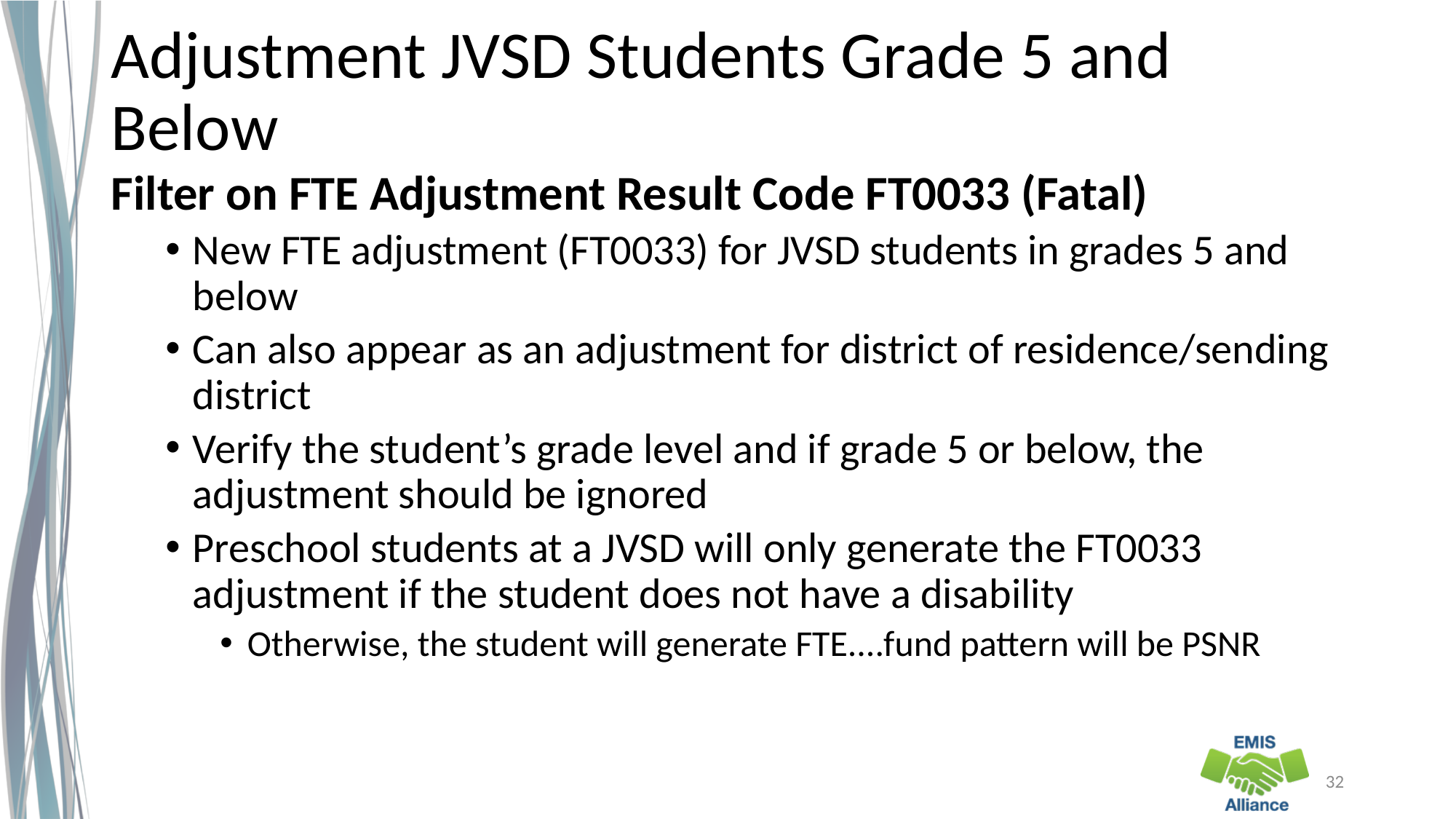

# Adjustment JVSD Students Grade 5 and Below
Filter on FTE Adjustment Result Code FT0033 (Fatal)
New FTE adjustment (FT0033) for JVSD students in grades 5 and below
Can also appear as an adjustment for district of residence/sending district
Verify the student’s grade level and if grade 5 or below, the adjustment should be ignored
Preschool students at a JVSD will only generate the FT0033 adjustment if the student does not have a disability
Otherwise, the student will generate FTE....fund pattern will be PSNR
32